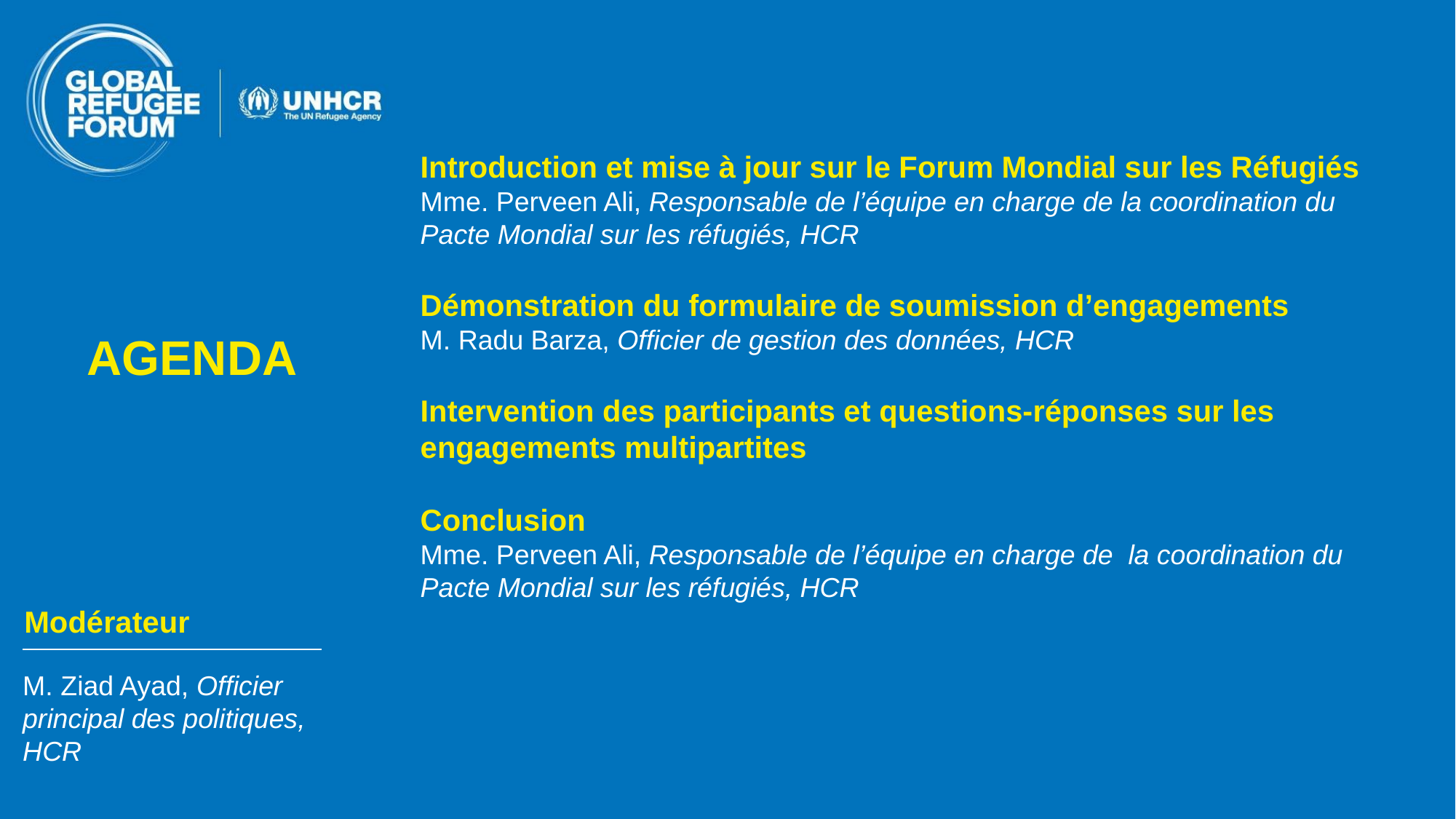

Introduction et mise à jour sur le Forum Mondial sur les Réfugiés
Mme. Perveen Ali, Responsable de l’équipe en charge de la coordination du Pacte Mondial sur les réfugiés, HCR

Démonstration du formulaire de soumission d’engagements
M. Radu Barza, Officier de gestion des données, HCR

Intervention des participants et questions-réponses sur les engagements multipartites

Conclusion
Mme. Perveen Ali, Responsable de l’équipe en charge de  la coordination du Pacte Mondial sur les réfugiés, HCR

# AGENDA
Modérateur​

M. Ziad Ayad, Officier principal des politiques, HCR